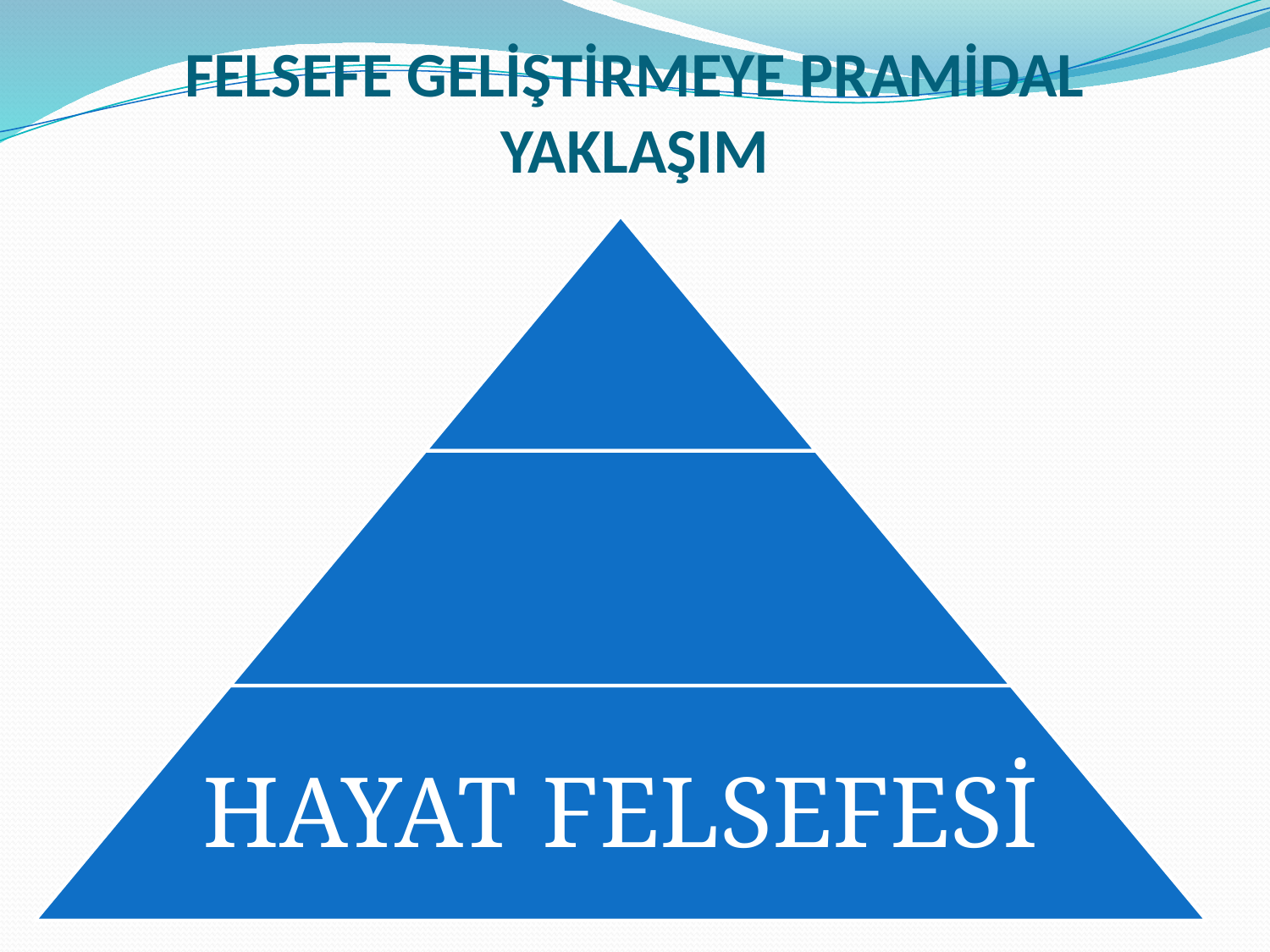

# FELSEFE GELİŞTİRMEYE PRAMİDAL YAKLAŞIM

HAYAT FELSEFESİ